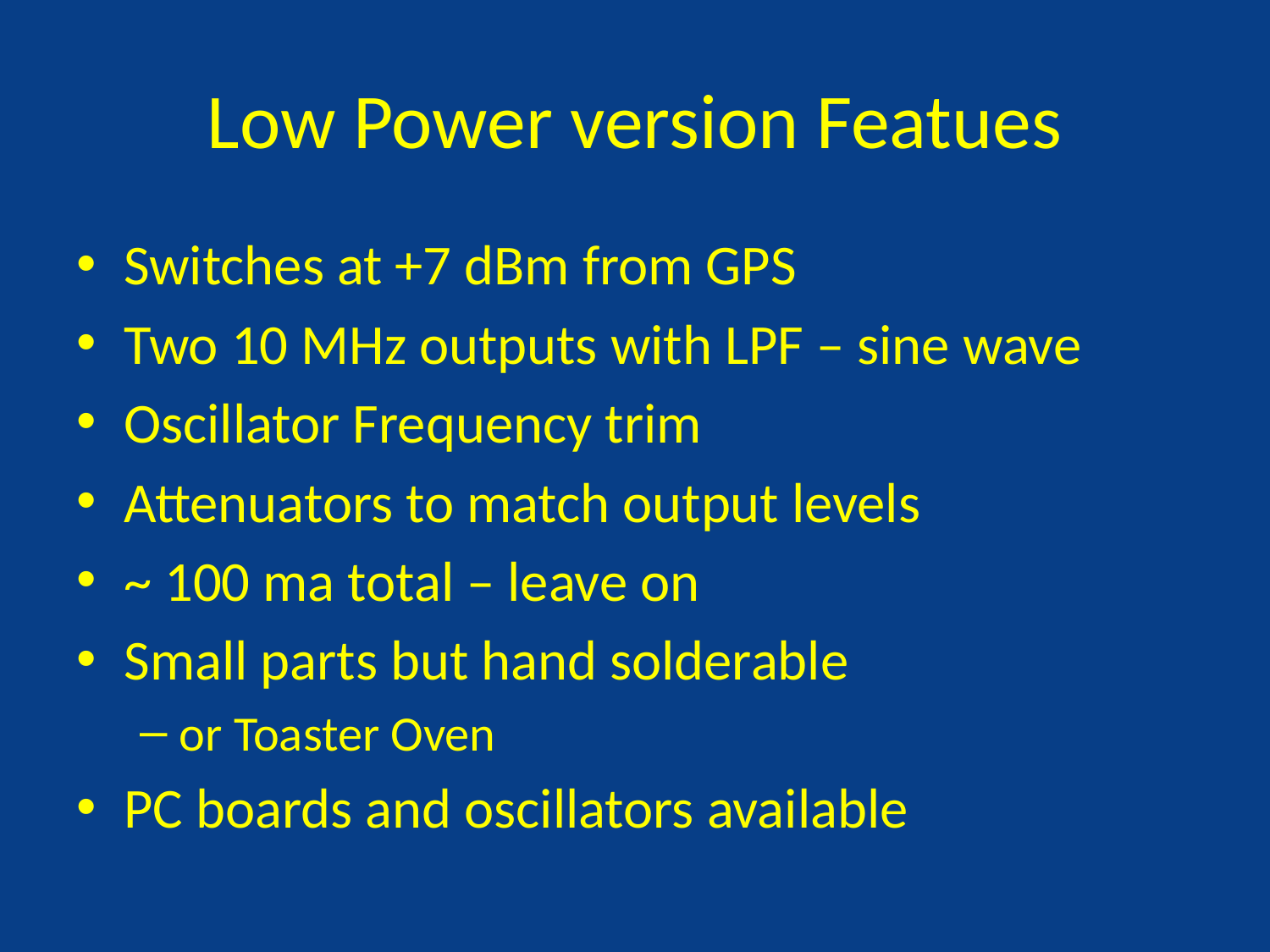

# Low Power version Featues
Switches at +7 dBm from GPS
Two 10 MHz outputs with LPF – sine wave
Oscillator Frequency trim
Attenuators to match output levels
~ 100 ma total – leave on
Small parts but hand solderable
or Toaster Oven
PC boards and oscillators available